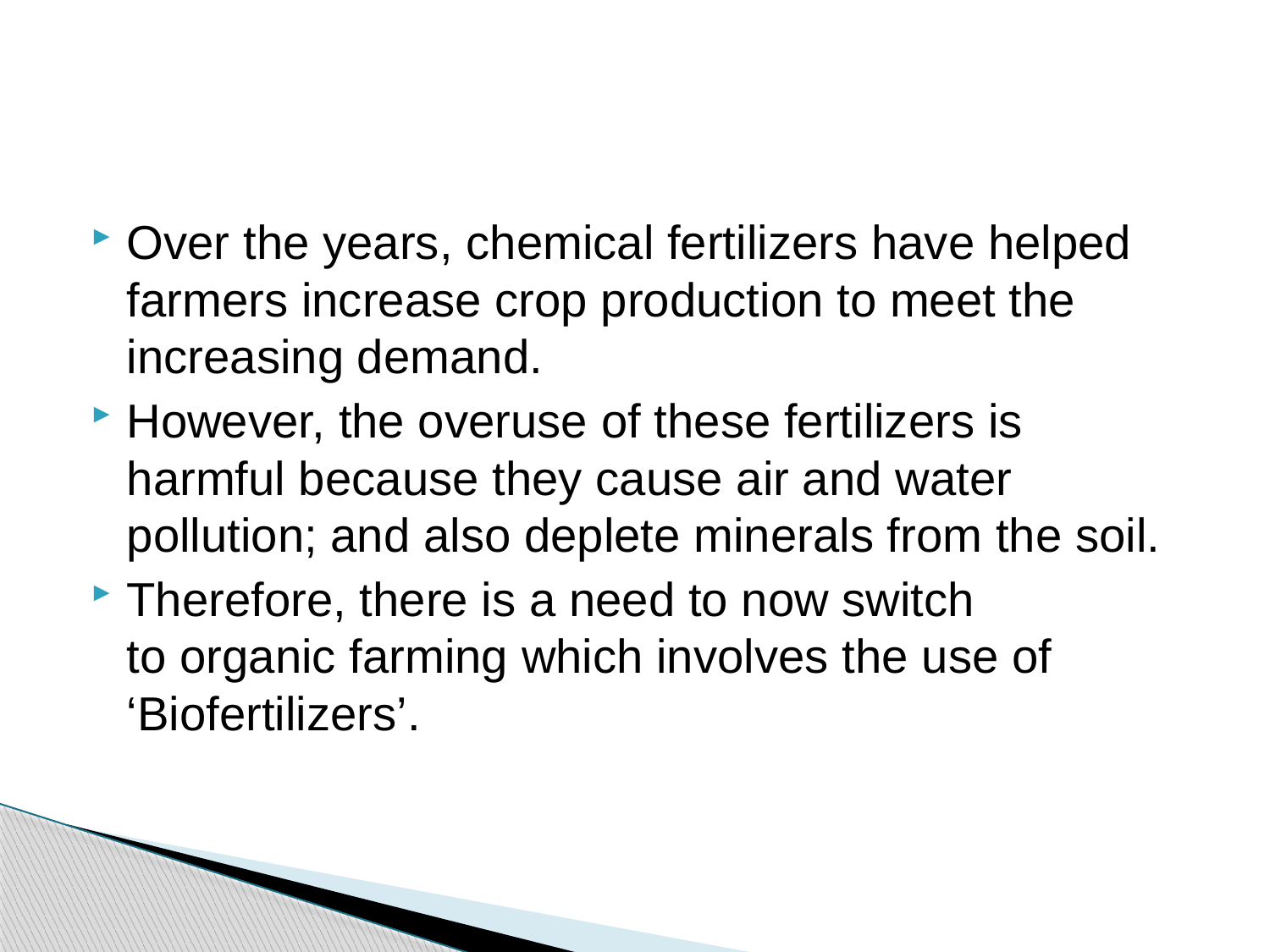

#
Over the years, chemical fertilizers have helped farmers increase crop production to meet the increasing demand.
However, the overuse of these fertilizers is harmful because they cause air and water pollution; and also deplete minerals from the soil.
Therefore, there is a need to now switch to organic farming which involves the use of ‘Biofertilizers’.